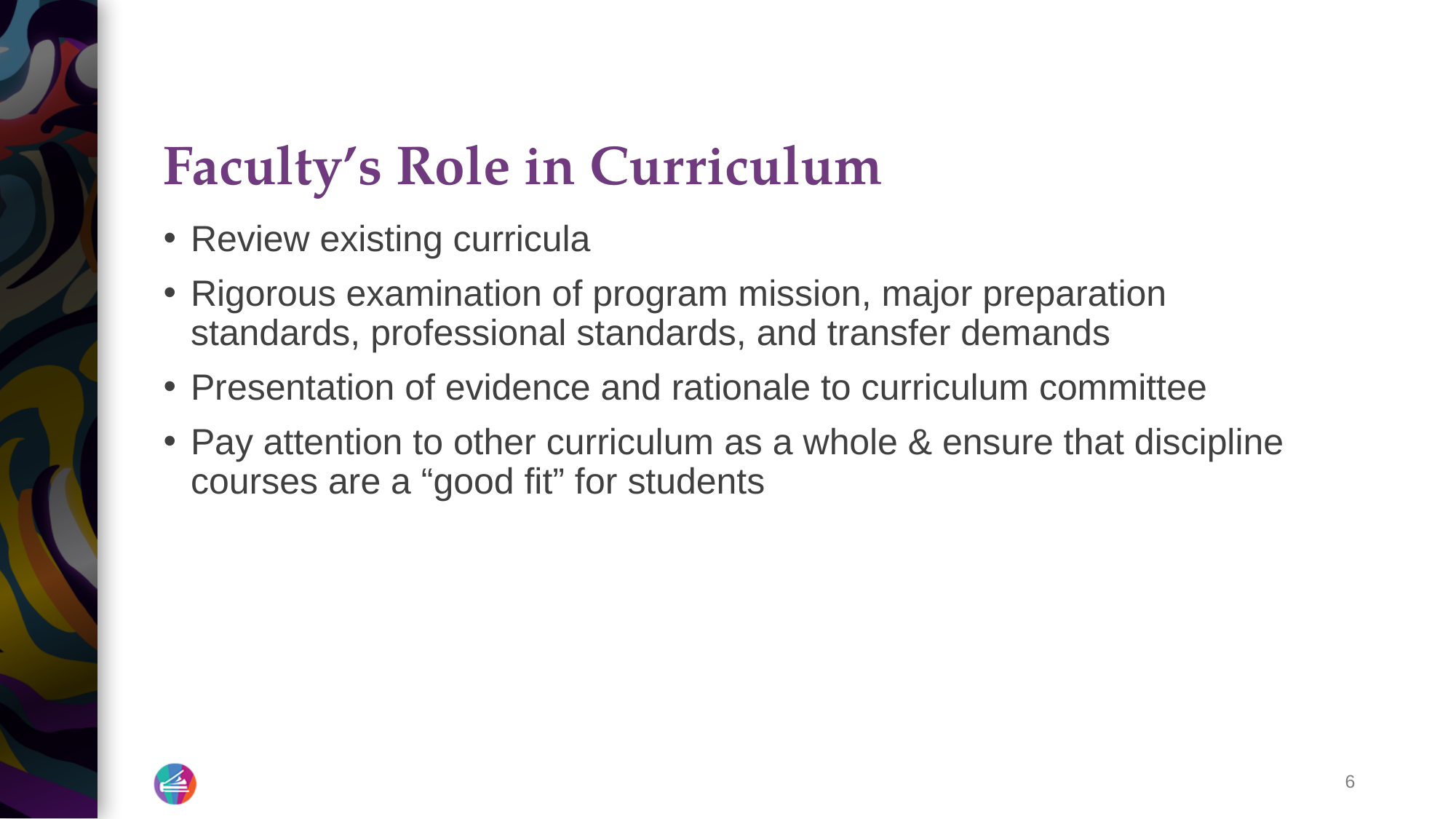

# Faculty’s Role in Curriculum
Review existing curricula
Rigorous examination of program mission, major preparation standards, professional standards, and transfer demands
Presentation of evidence and rationale to curriculum committee
Pay attention to other curriculum as a whole & ensure that discipline courses are a “good fit” for students
6